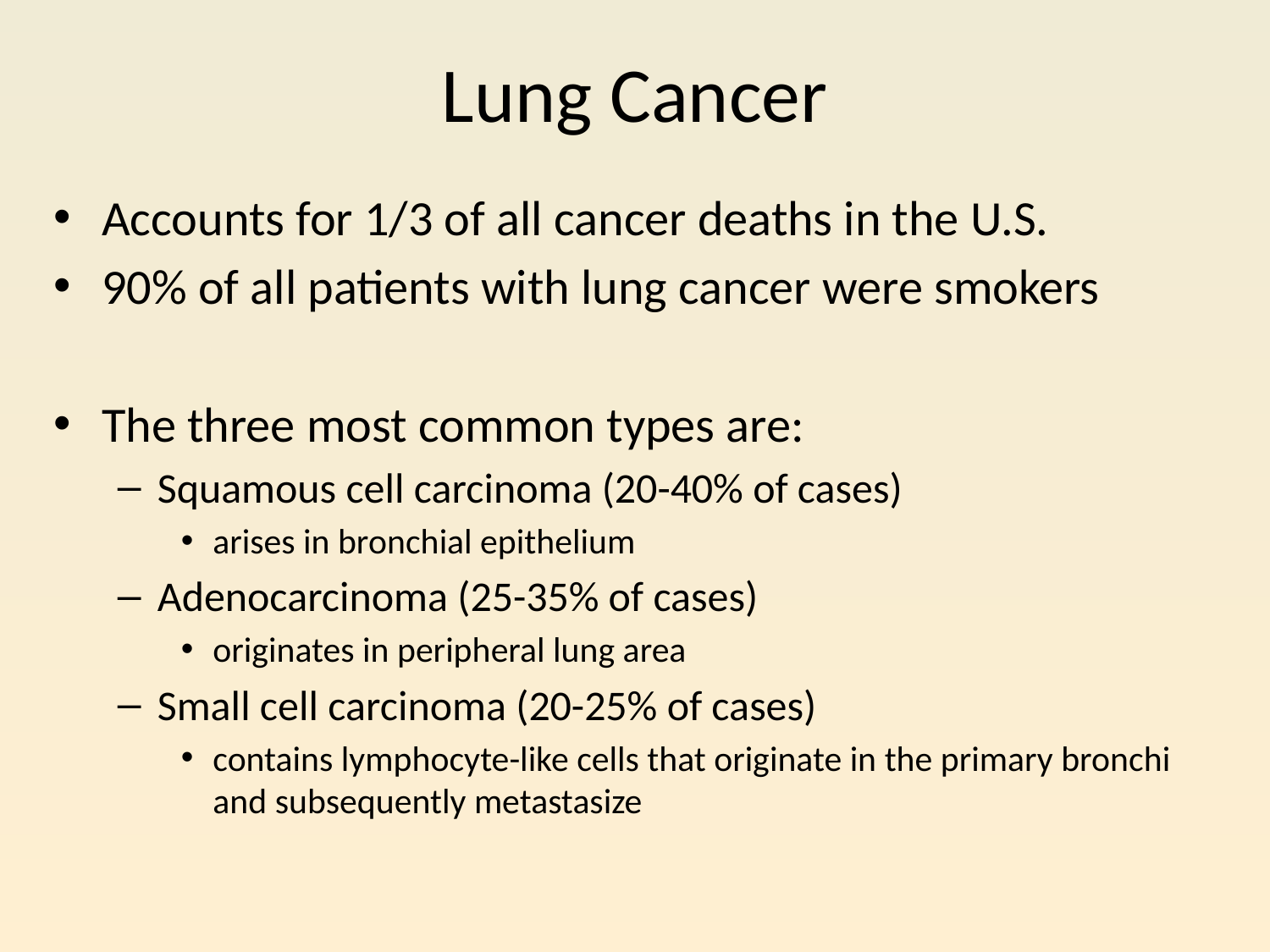

# Lung Cancer
Accounts for 1/3 of all cancer deaths in the U.S.
90% of all patients with lung cancer were smokers

The three most common types are:
Squamous cell carcinoma (20-40% of cases)
arises in bronchial epithelium
Adenocarcinoma (25-35% of cases)
originates in peripheral lung area
Small cell carcinoma (20-25% of cases)
contains lymphocyte-like cells that originate in the primary bronchi and subsequently metastasize